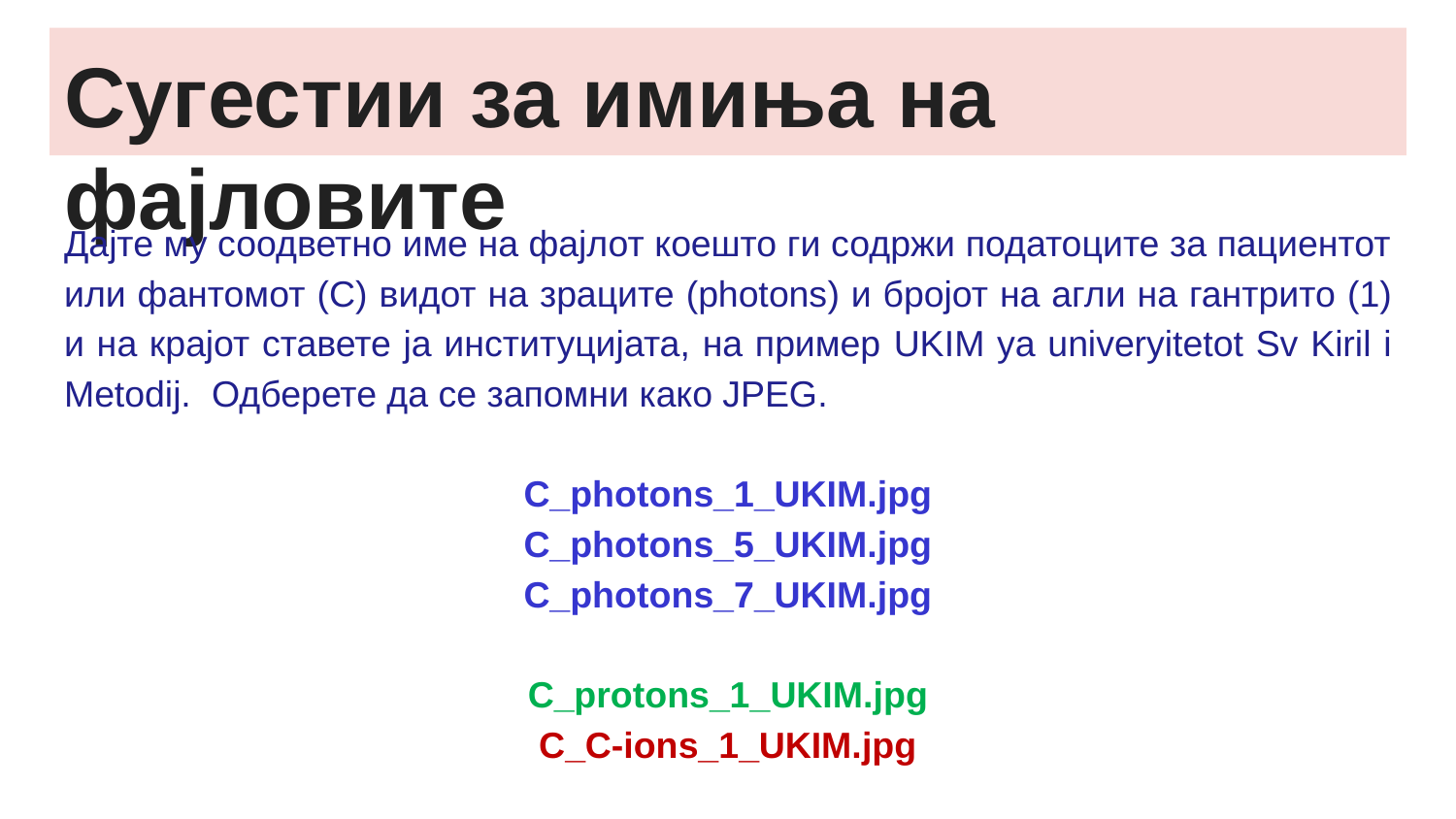

# Сугестии за имиња на фајловите

Дајте му соодветно име на фајлот коешто ги содржи податоците за пациентот или фантомот (C) видот на зраците (photons) и бројот на агли на гантрито (1) и на крајот ставете ја институцијата, на пример UKIM ya univeryitetot Sv Kiril i Metodij.  Одберете да се запомни како JPEG.

C_photons_1_UKIM.jpg
C_photons_5_UKIM.jpg
C_photons_7_UKIM.jpg

C_protons_1_UKIM.jpg
C_C-ions_1_UKIM.jpg